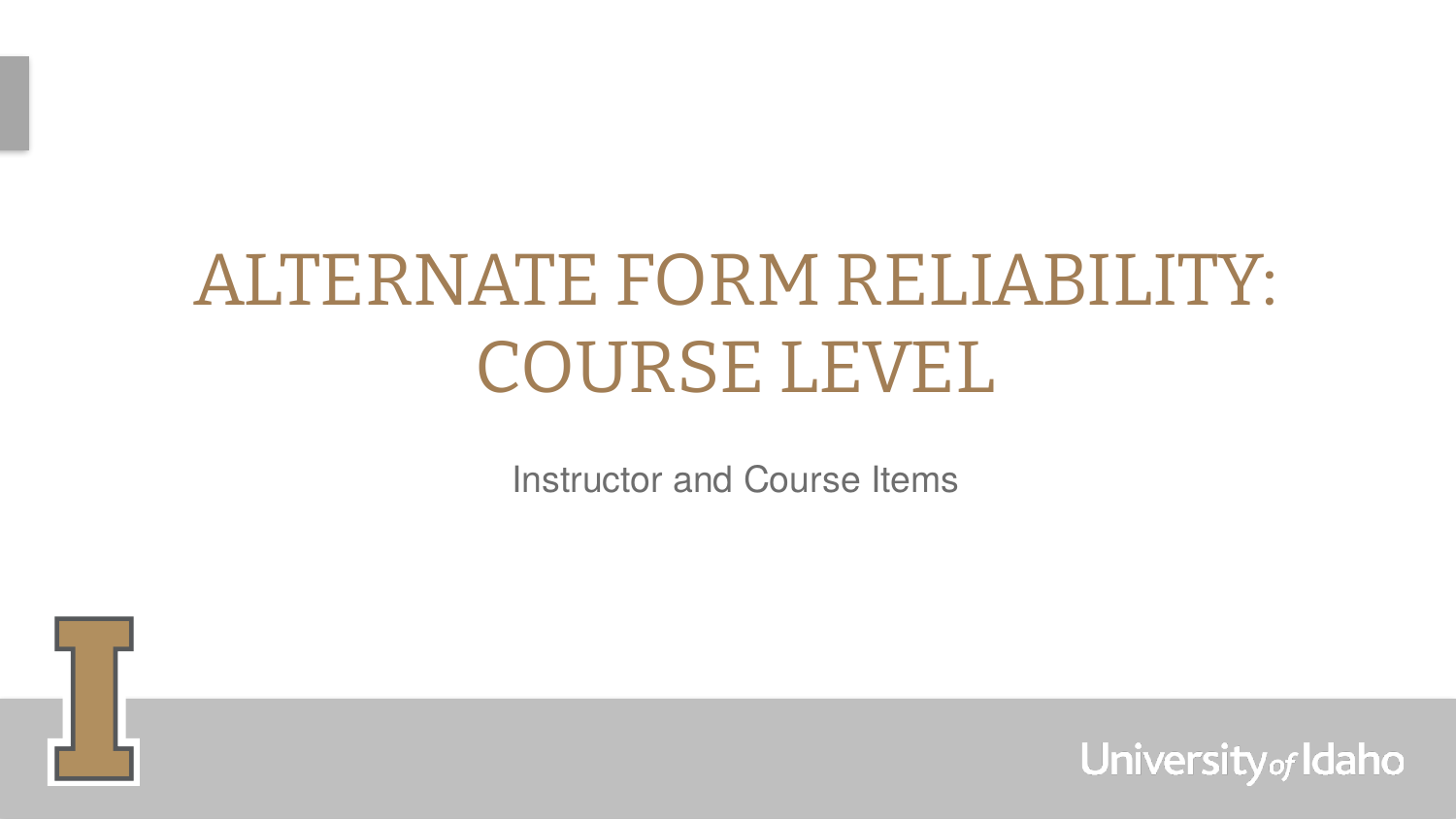

# Alternate Form Reliability: Course Level
Instructor and Course Items